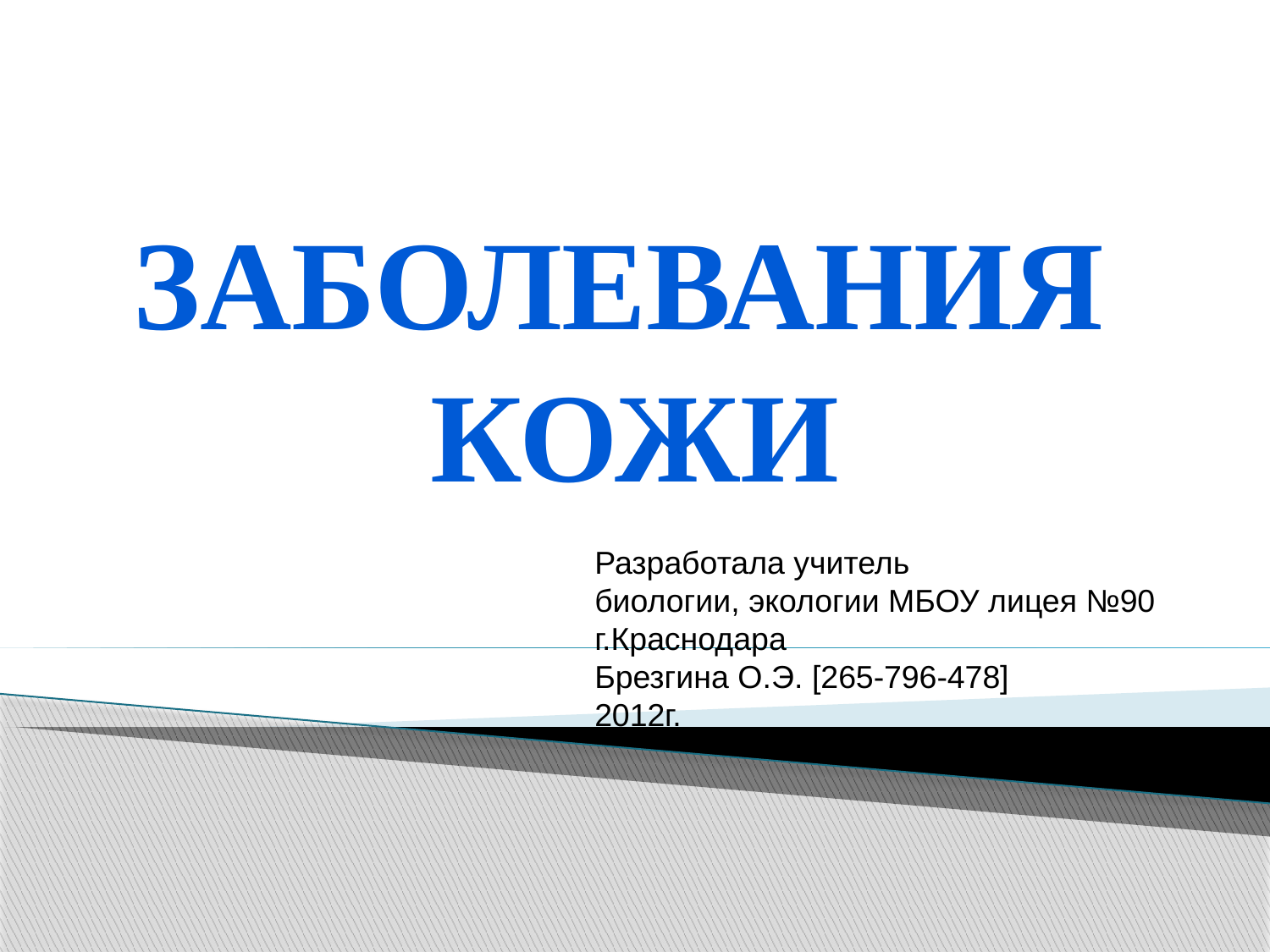

Заболевания
кожи
Разработала учитель
биологии, экологии МБОУ лицея №90 г.Краснодара
Брезгина О.Э. [265-796-478]
2012г.